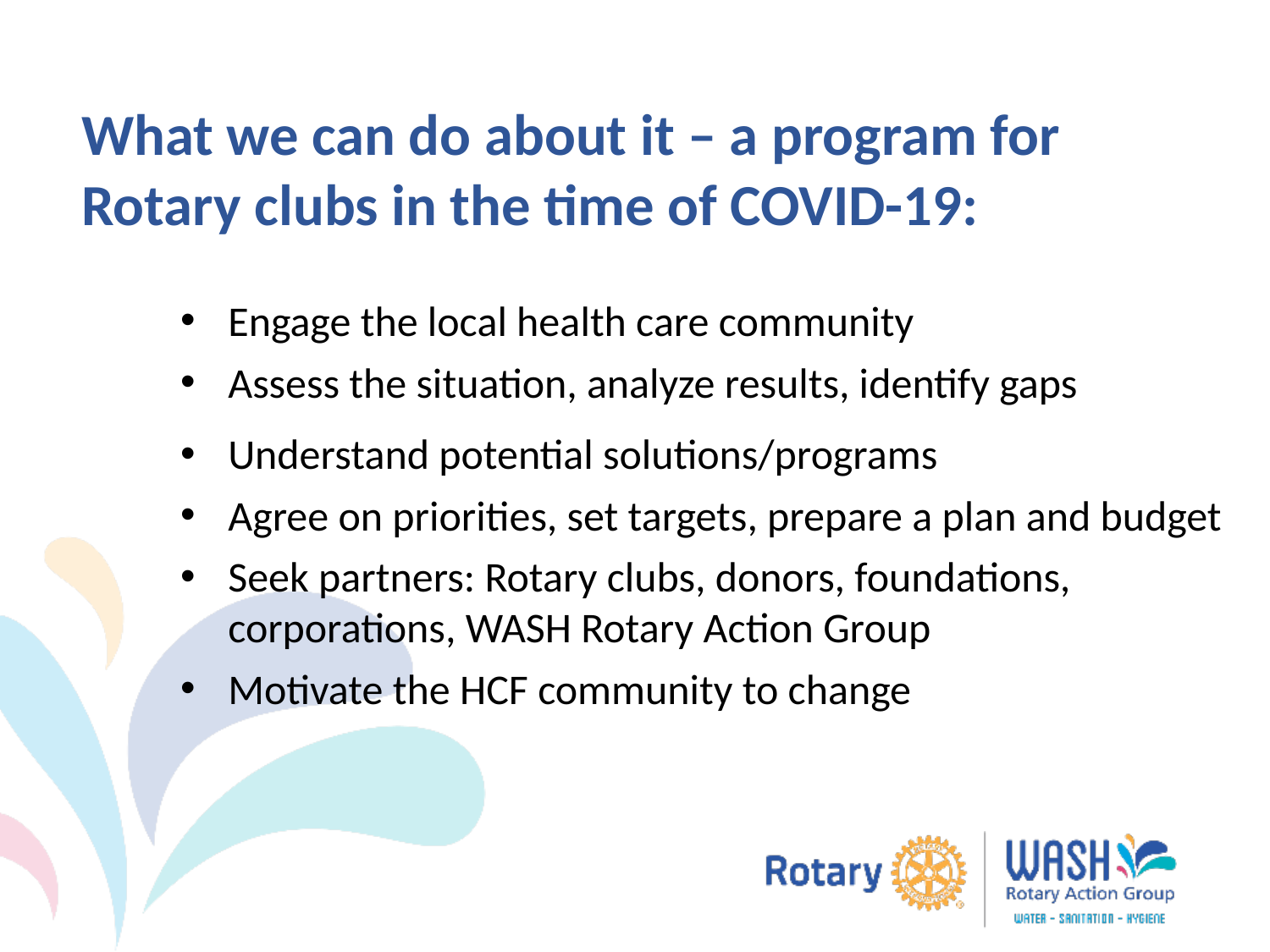

What we can do about it – a program for
Rotary clubs in the time of COVID-19:we can do about it - a program for Rotary cl
Engage the local health care community
Assess the situation, analyze results, identify gaps
Understand potential solutions/programs
Agree on priorities, set targets, prepare a plan and budget
Seek partners: Rotary clubs, donors, foundations, corporations, WASH Rotary Action Group
Motivate the HCF community to change